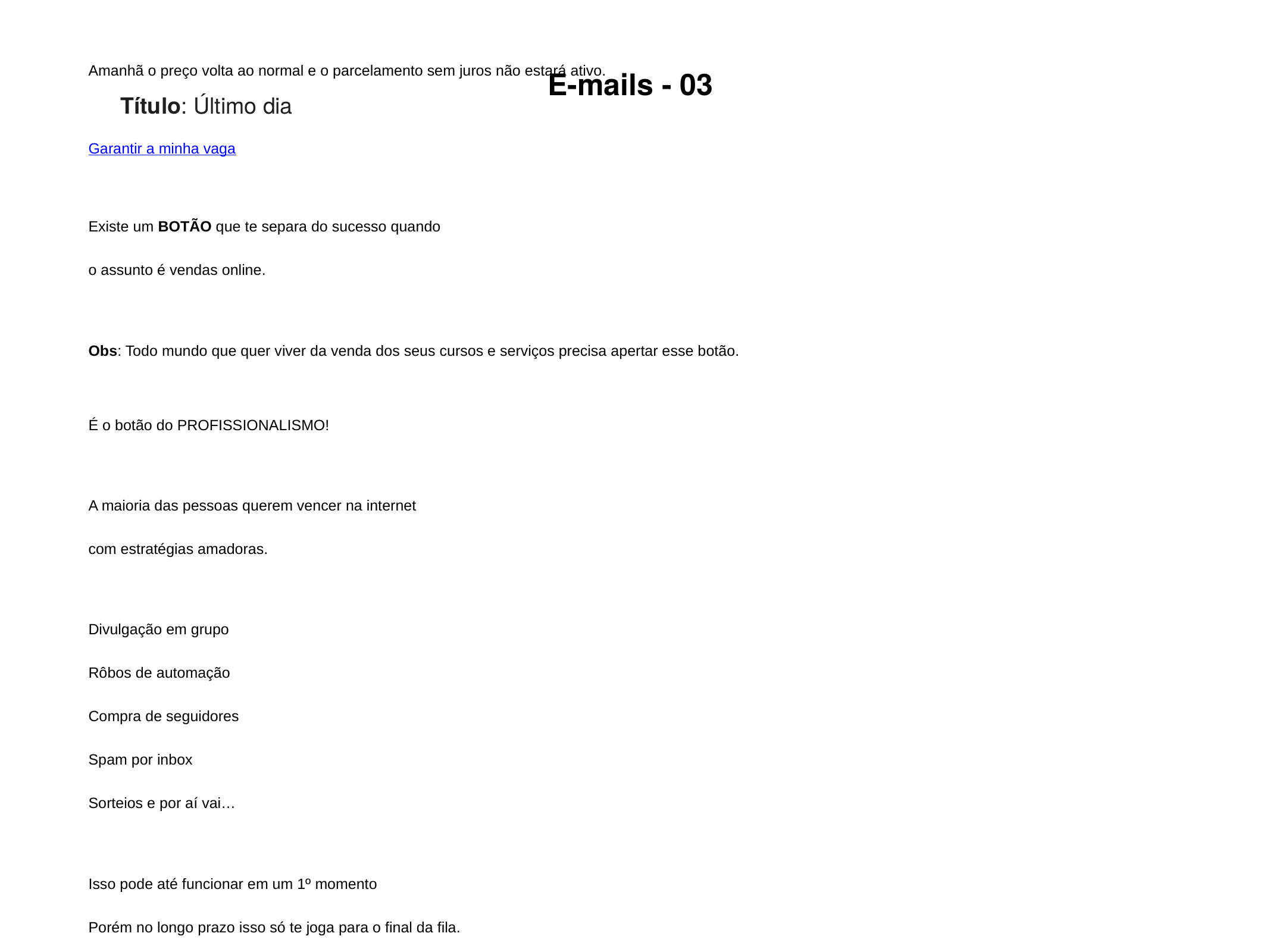

E-mails - 03
Título: Último dia
Olá,

Hoje é o último dia para garantir a sua vaga no treinamento
“___________________________’

Amanhã o preço volta ao normal e o parcelamento sem juros não estará ativo.

Garantir a minha vaga

Existe um BOTÃO que te separa do sucesso quando
o assunto é vendas online.

Obs: Todo mundo que quer viver da venda dos seus cursos e serviços precisa apertar esse botão.

É o botão do PROFISSIONALISMO!

A maioria das pessoas querem vencer na internet
com estratégias amadoras.

Divulgação em grupo
Rôbos de automação
Compra de seguidores
Spam por inbox
Sorteios e por aí vai…

Isso pode até funcionar em um 1º momento
Porém no longo prazo isso só te joga para o final da fila.

Todos querem um espaço na internet hoje isso trás muitas oportunidades, mas deixa sem espaço para o amadorismo.

Se você quer vencer na internet a minha grande dica é FAÇA ISSO DE FORMA PROFISSIONAL.

Entrar para o treinamento ‘’———————————————’’’ É uma oportunidade de apertar o botão do profissionalismo.

Quero abandonar o amadorismo